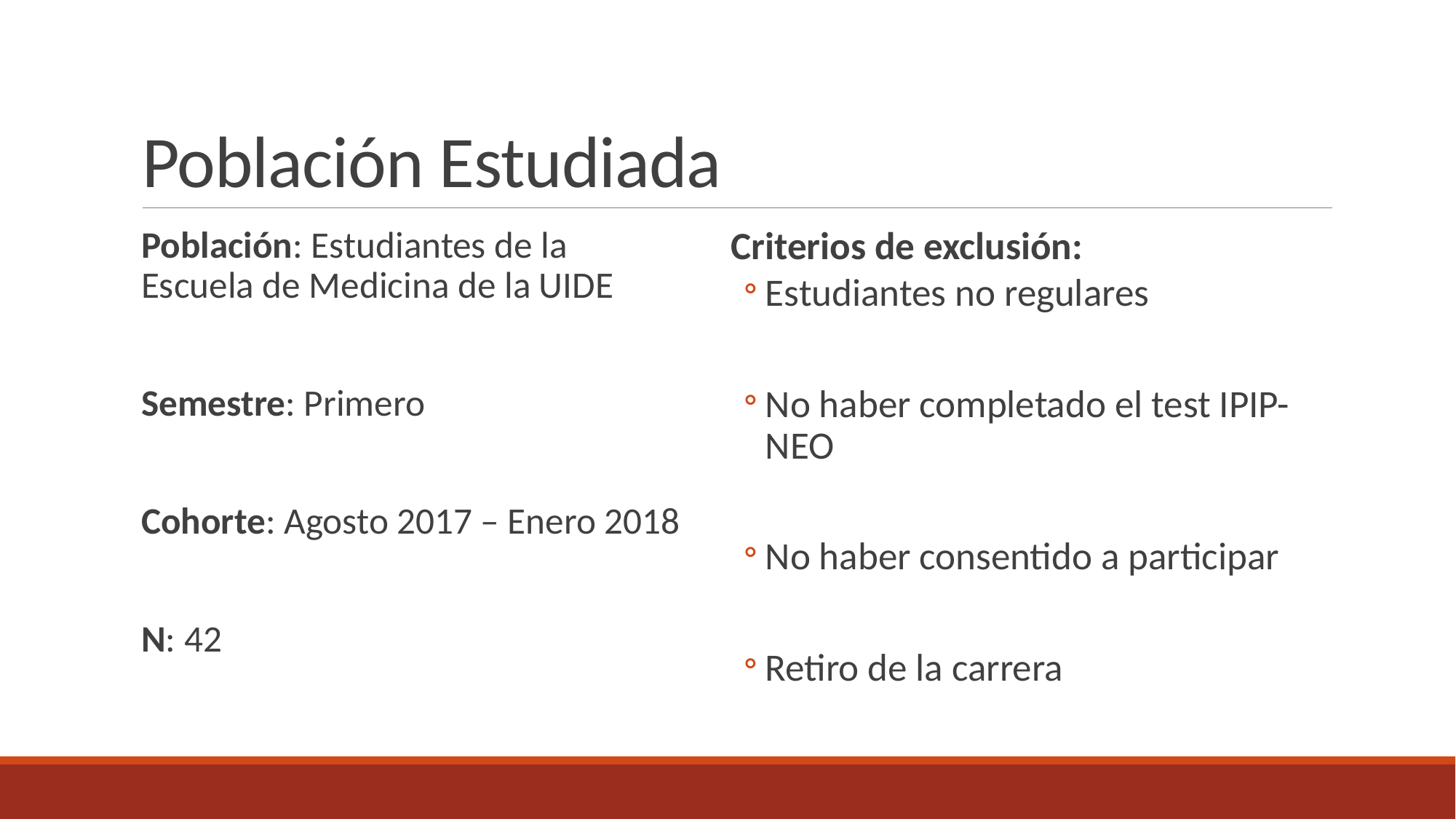

# Población Estudiada
Población: Estudiantes de la Escuela de Medicina de la UIDE

Semestre: Primero

Cohorte: Agosto 2017 – Enero 2018

N: 42
Criterios de exclusión:
Estudiantes no regulares

No haber completado el test IPIP-NEO

No haber consentido a participar

Retiro de la carrera